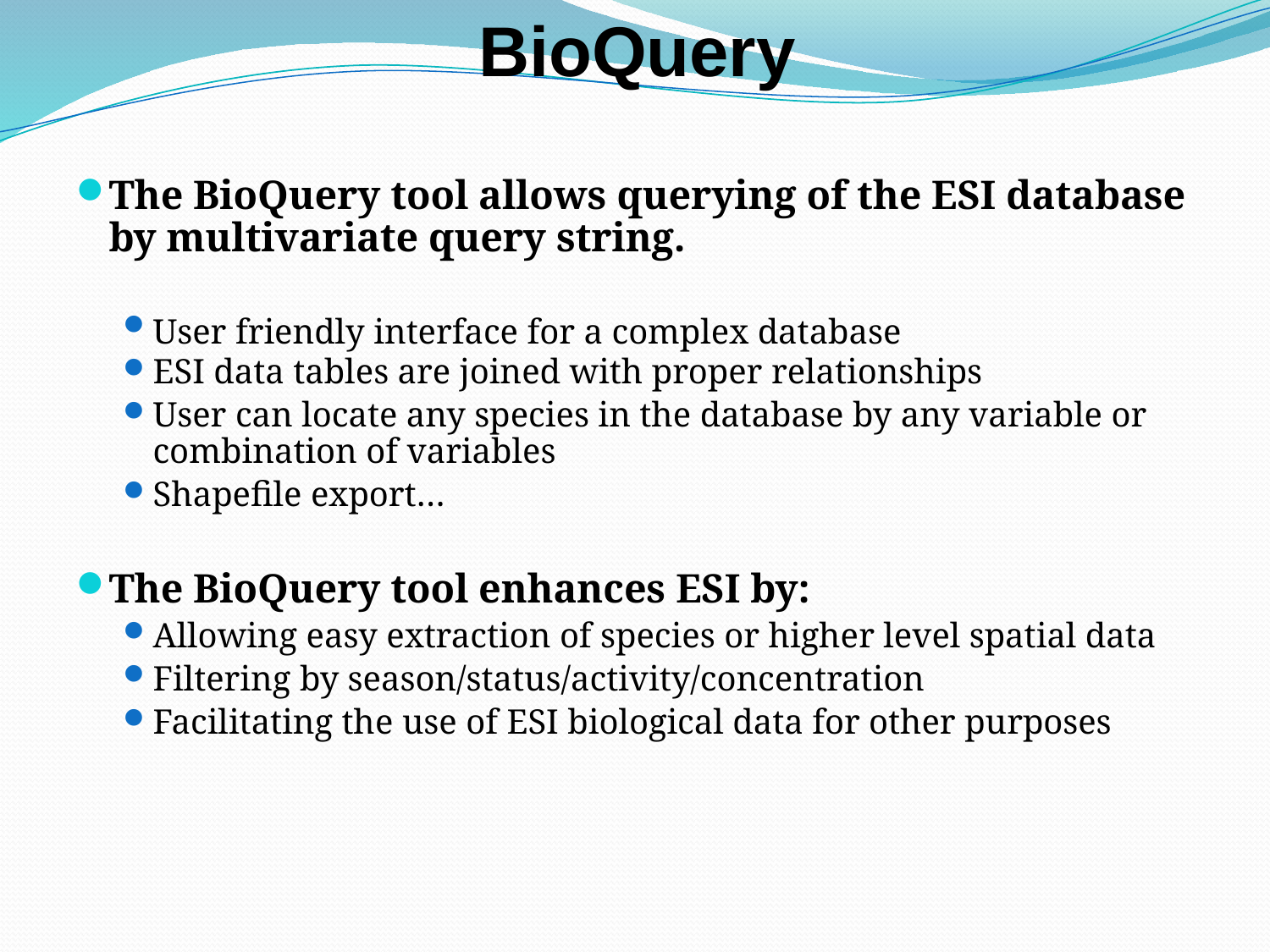

BioQuery
The BioQuery tool allows querying of the ESI database by multivariate query string.

User friendly interface for a complex database
ESI data tables are joined with proper relationships
User can locate any species in the database by any variable or combination of variables
Shapefile export…

The BioQuery tool enhances ESI by:
Allowing easy extraction of species or higher level spatial data
Filtering by season/status/activity/concentration
Facilitating the use of ESI biological data for other purposes